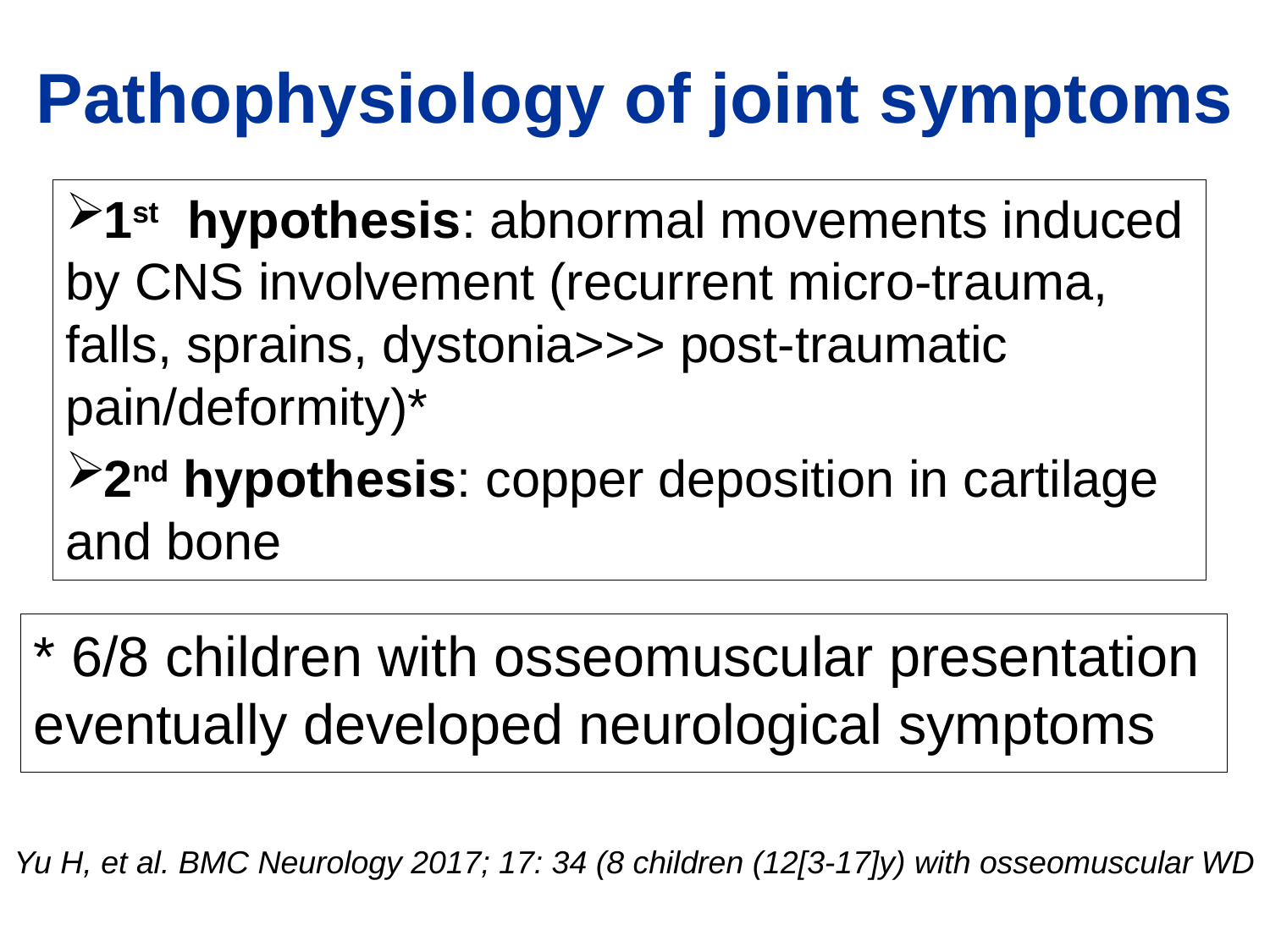

# Pathophysiology of joint symptoms
1st  hypothesis: abnormal movements induced by CNS involvement (recurrent micro-trauma, falls, sprains, dystonia>>> post-traumatic pain/deformity)*
2nd hypothesis: copper deposition in cartilage and bone
* 6/8 children with osseomuscular presentation eventually developed neurological symptoms

Yu H, et al. BMC Neurology 2017; 17: 34 (8 children (12[3-17]y) with osseomuscular WD